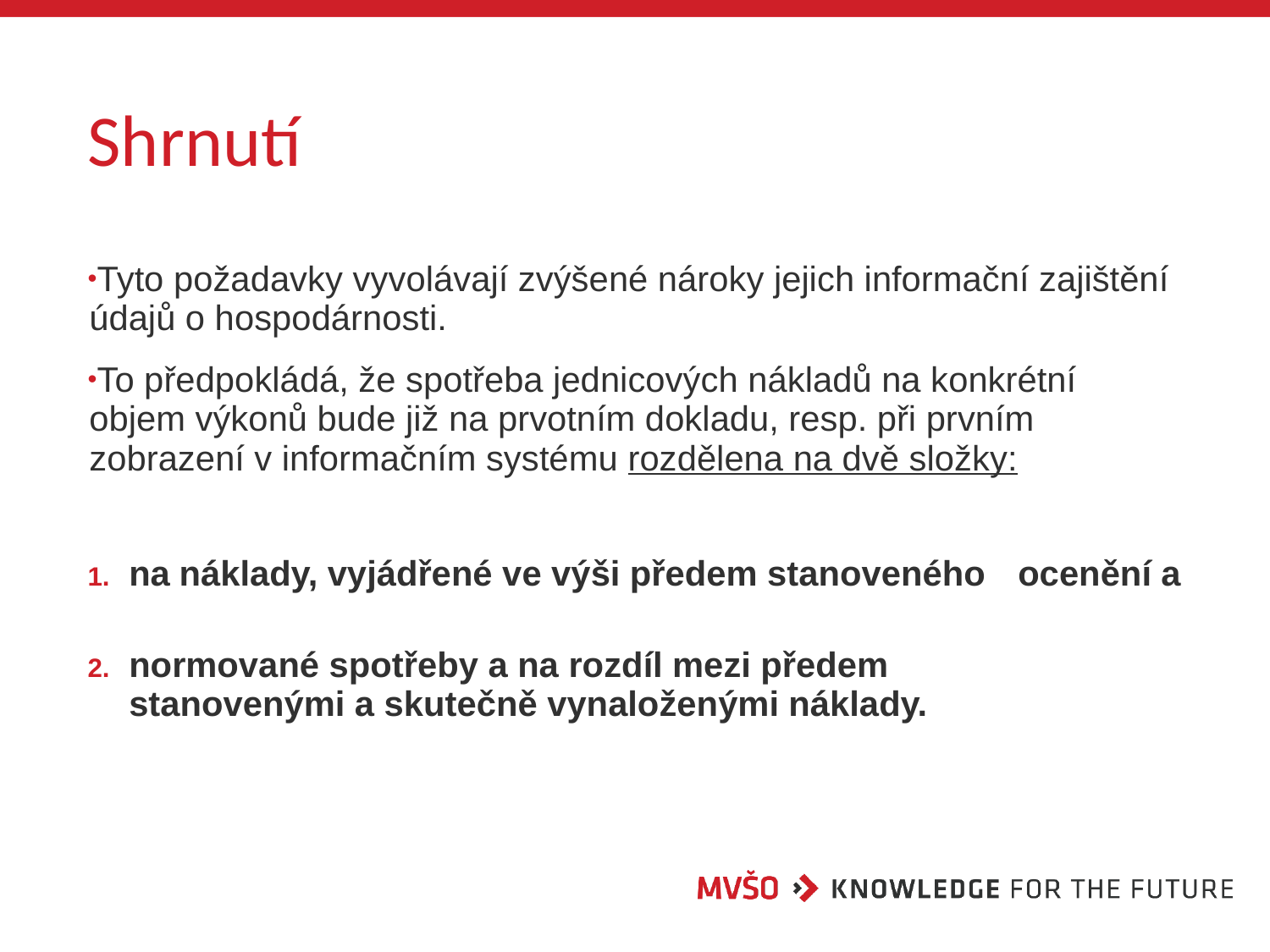

# Shrnutí
Tyto požadavky vyvolávají zvýšené nároky jejich informační zajištění údajů o hospodárnosti.
To předpokládá, že spotřeba jednicových nákladů na konkrétní objem výkonů bude již na prvotním dokladu, resp. při prvním zobrazení v informačním systému rozdělena na dvě složky:

na náklady, vyjádřené ve výši předem stanoveného   	ocenění a
normované spotřeby a na rozdíl mezi předem 	stanovenými a skutečně vynaloženými náklady.